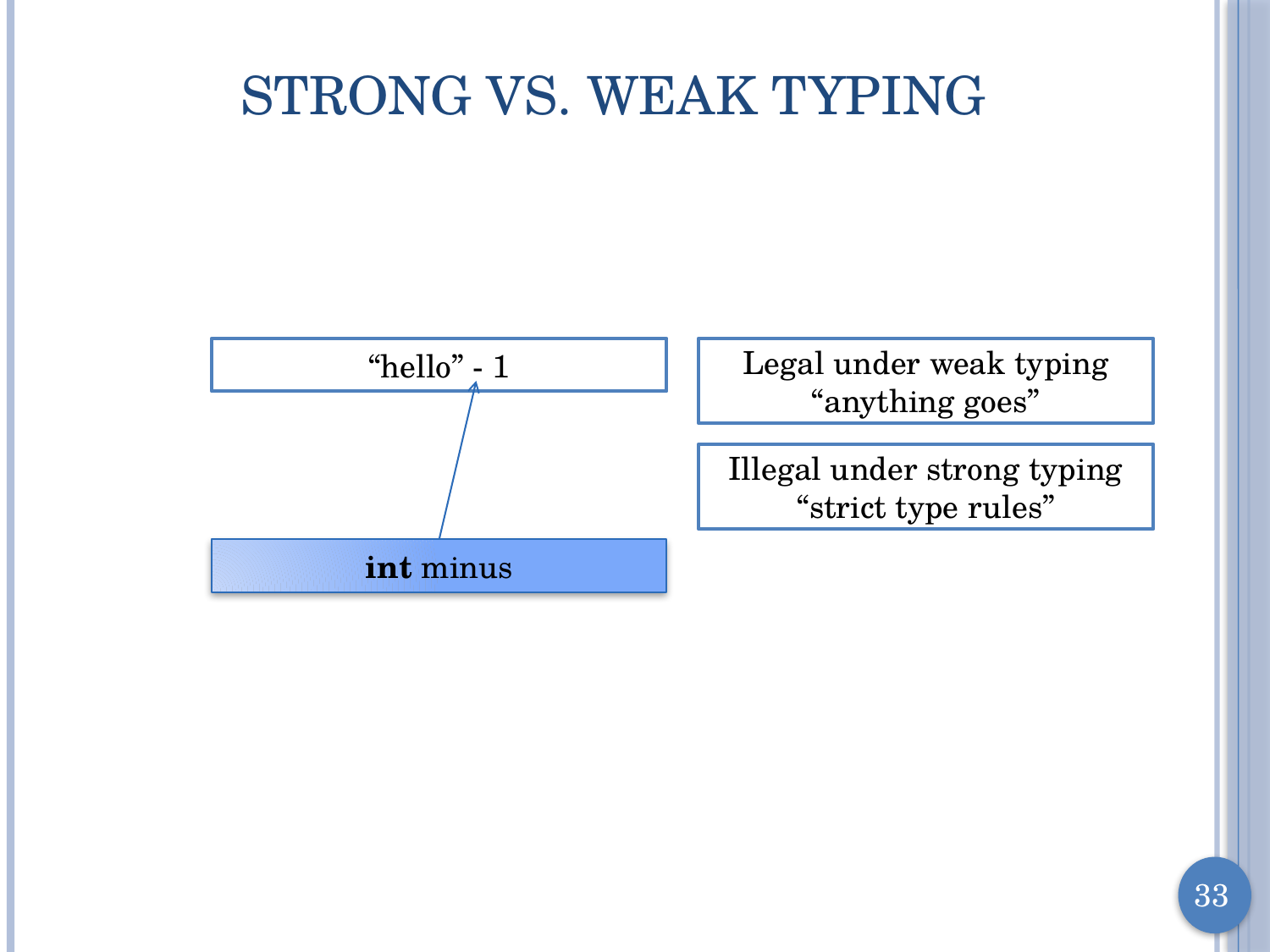

# Strong vs. Weak Typing
“hello” - 1
Legal under weak typing
“anything goes”
Illegal under strong typing
“strict type rules”
int minus